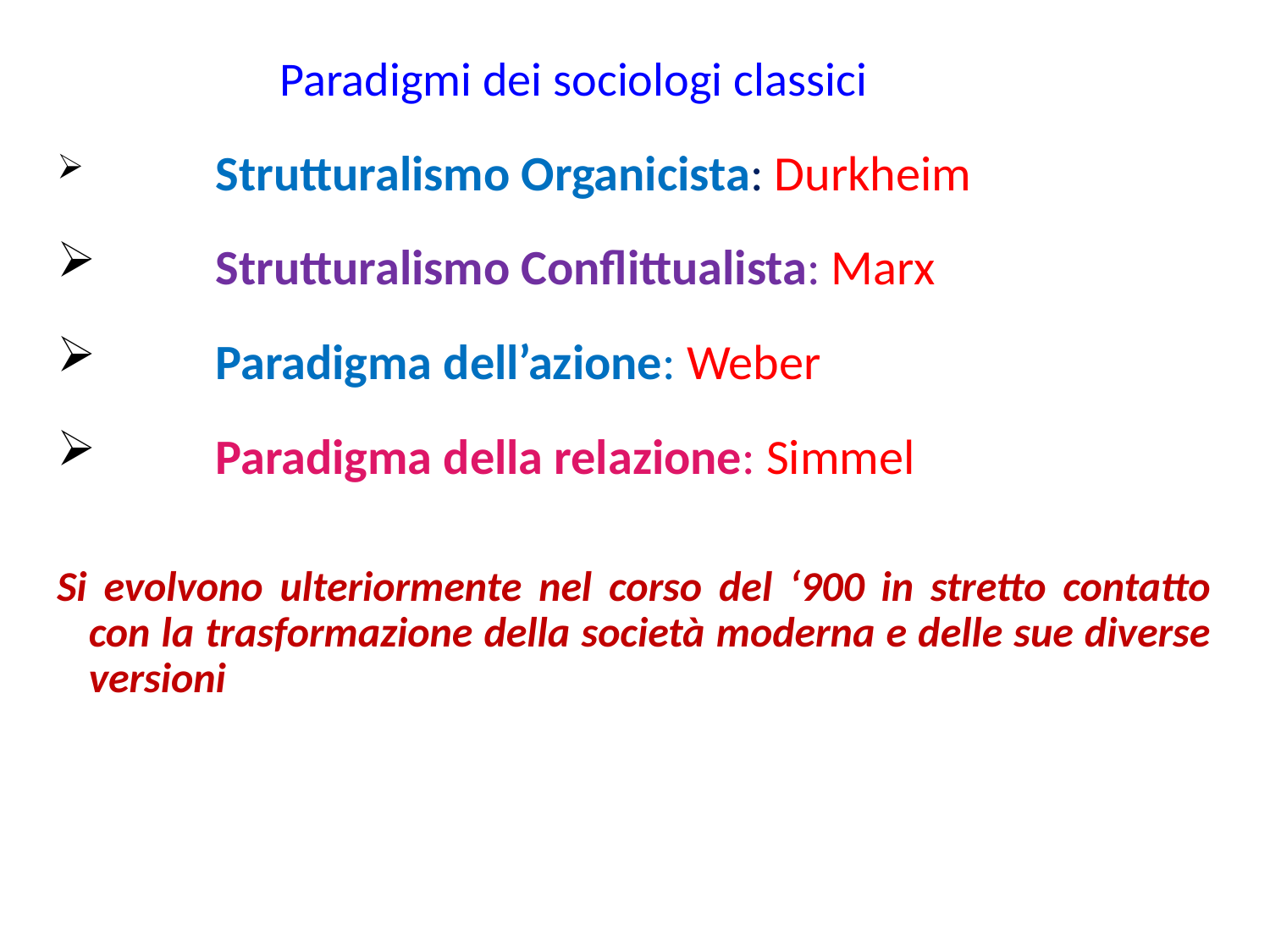

# Paradigmi dei sociologi classici
 	Strutturalismo Organicista: Durkheim
	Strutturalismo Conflittualista: Marx
	Paradigma dell’azione: Weber
	Paradigma della relazione: Simmel

Si evolvono ulteriormente nel corso del ‘900 in stretto contatto con la trasformazione della società moderna e delle sue diverse versioni